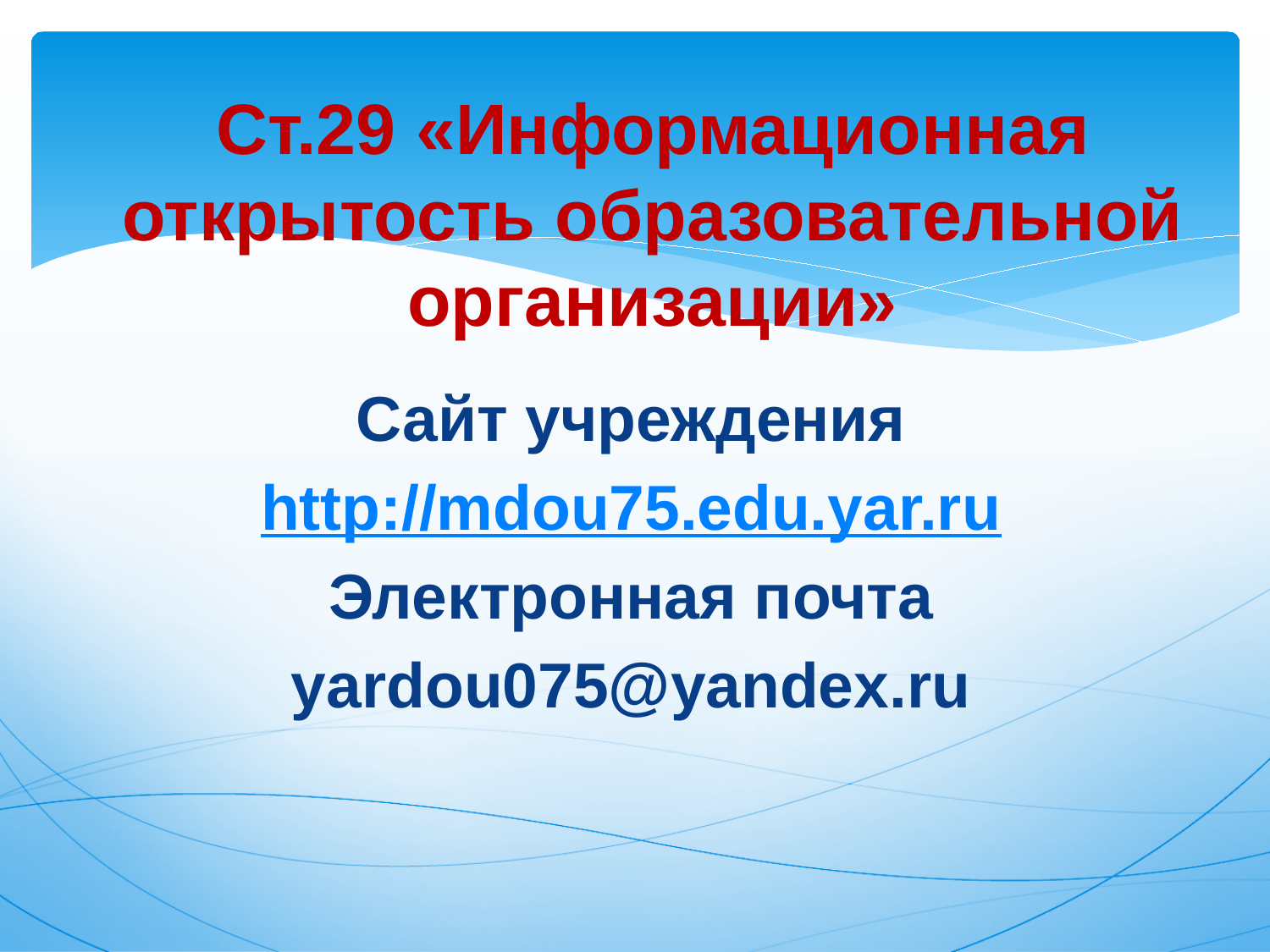

# Ст.29 «Информационная открытость образовательной организации»
Сайт учреждения
http://mdou75.edu.yar.ru
Электронная почта
yardou075@yandex.ru